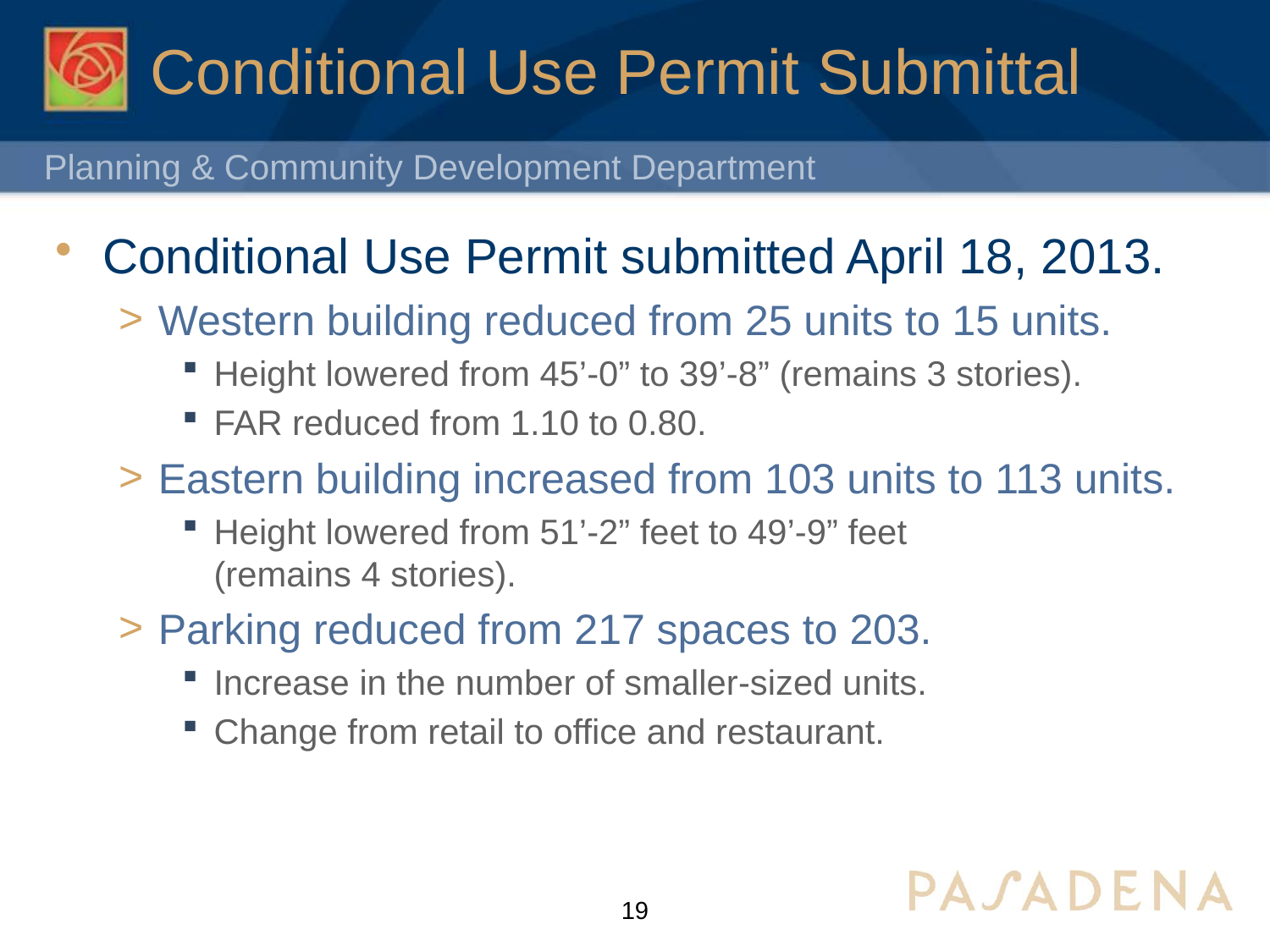

# Conditional Use Permit Submittal
Conditional Use Permit submitted April 18, 2013.
Western building reduced from 25 units to 15 units.
Height lowered from 45’-0” to 39’-8” (remains 3 stories).
FAR reduced from 1.10 to 0.80.
Eastern building increased from 103 units to 113 units.
Height lowered from 51’-2” feet to 49’-9” feet                   (remains 4 stories).
Parking reduced from 217 spaces to 203.
Increase in the number of smaller-sized units.
Change from retail to office and restaurant.
19